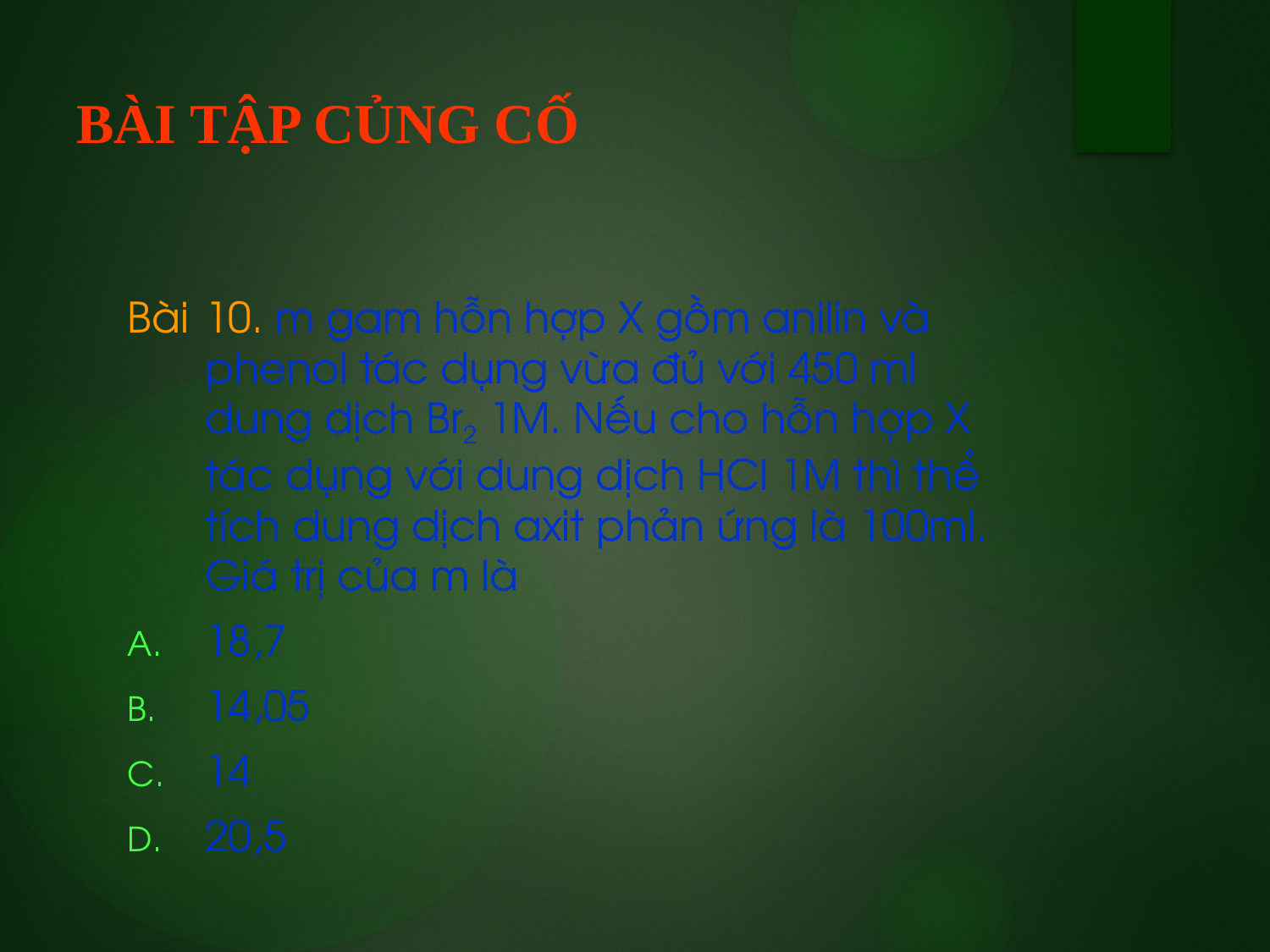

# BÀI TẬP CỦNG CỐ
Bài 	10. m gam hỗn hợp X gồm anilin và phenol tác dụng vừa đủ với 450 ml dung dịch Br2 1M. Nếu cho hỗn hợp X tác dụng với dung dịch HCl 1M thì thể tích dung dịch axit phản ứng là 100ml. Giá trị của m là
18,7
14,05
14
20,5